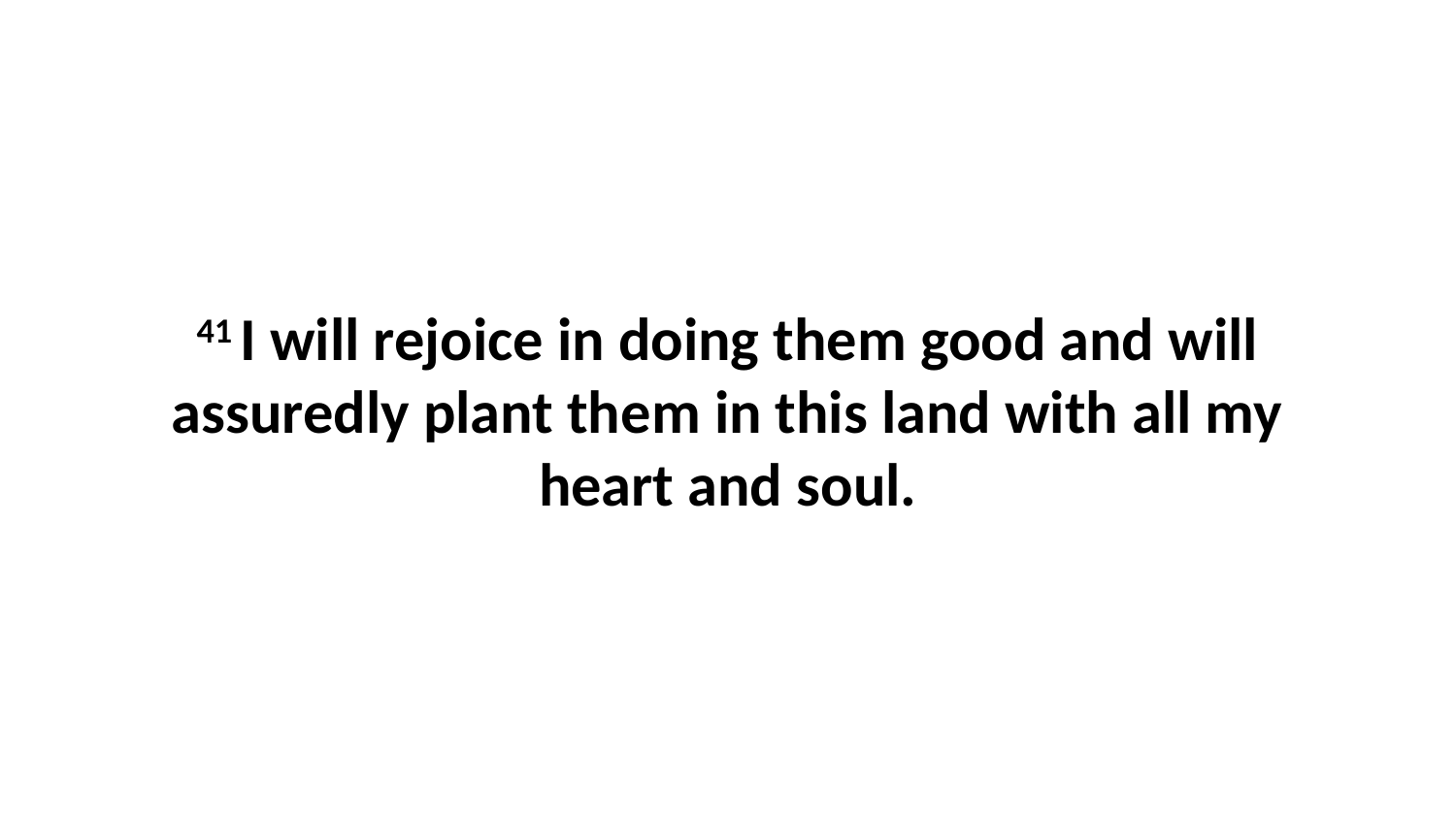

41 I will rejoice in doing them good and will assuredly plant them in this land with all my heart and soul.